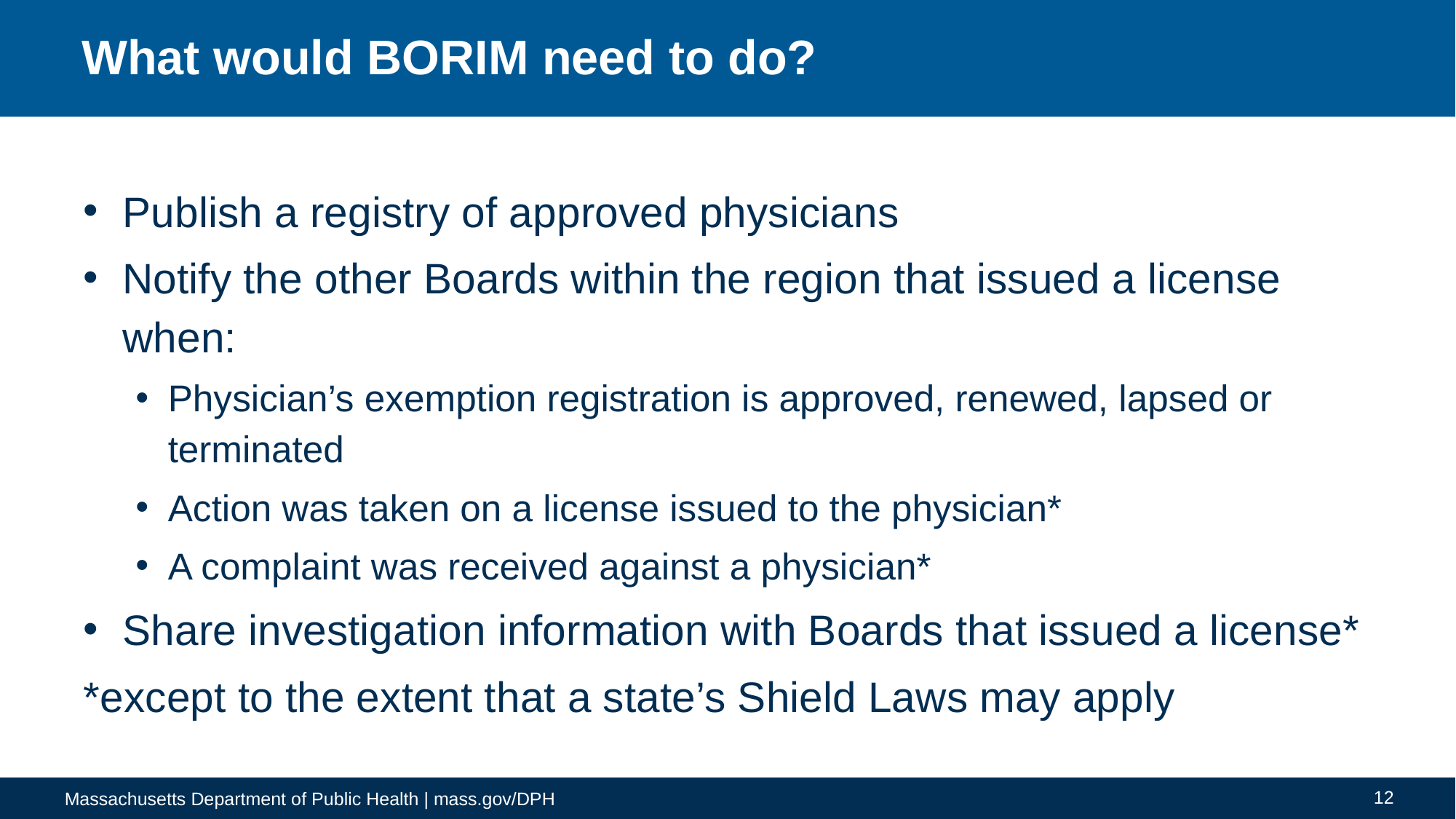

# What would BORIM need to do?
Publish a registry of approved physicians
Notify the other Boards within the region that issued a license when:
Physician’s exemption registration is approved, renewed, lapsed or terminated
Action was taken on a license issued to the physician*
A complaint was received against a physician*
Share investigation information with Boards that issued a license*
*except to the extent that a state’s Shield Laws may apply
12